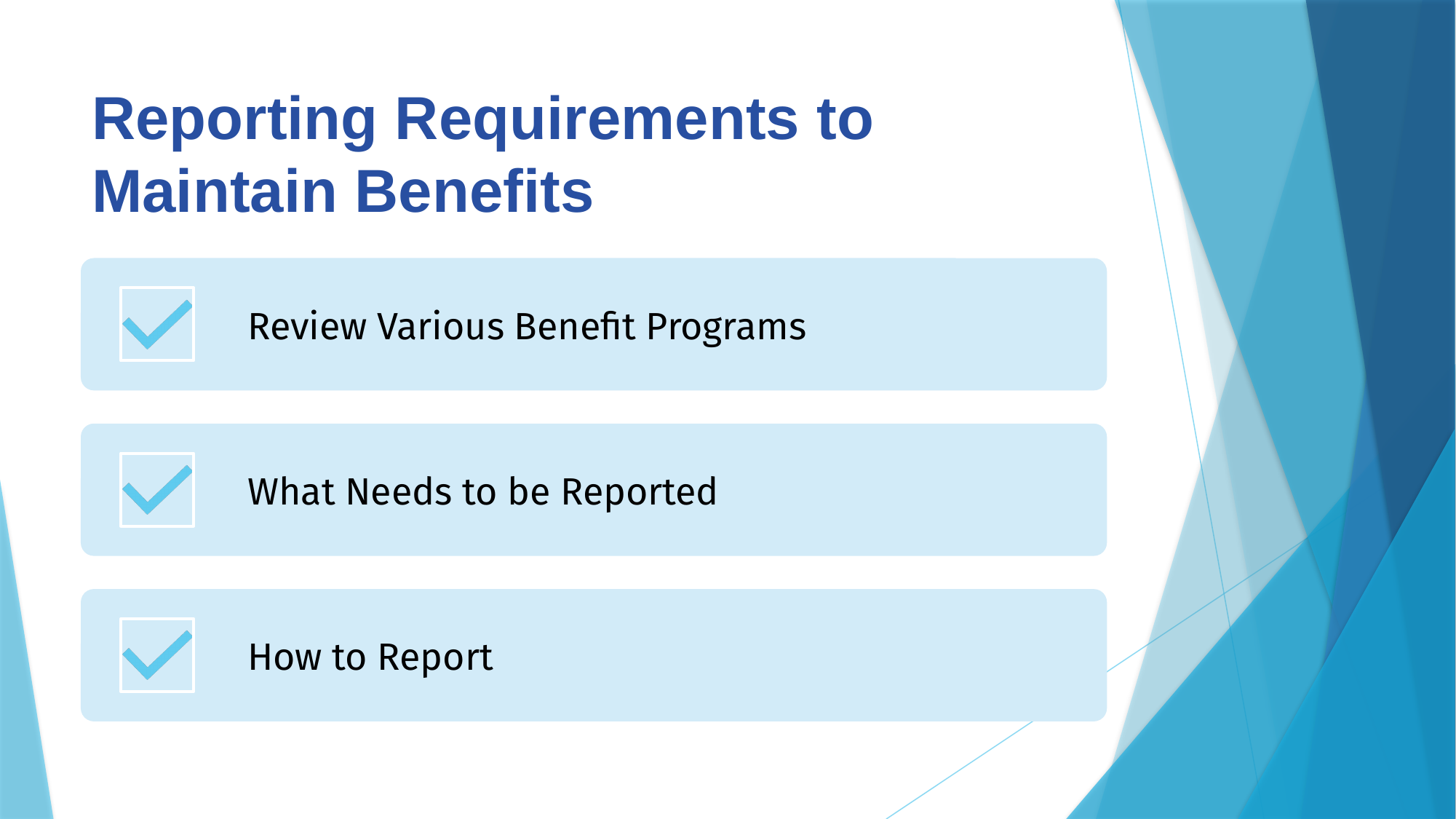

# Reporting Requirements to Maintain Benefits
Review Various Benefit Programs
What Needs to be Reported
How to Report